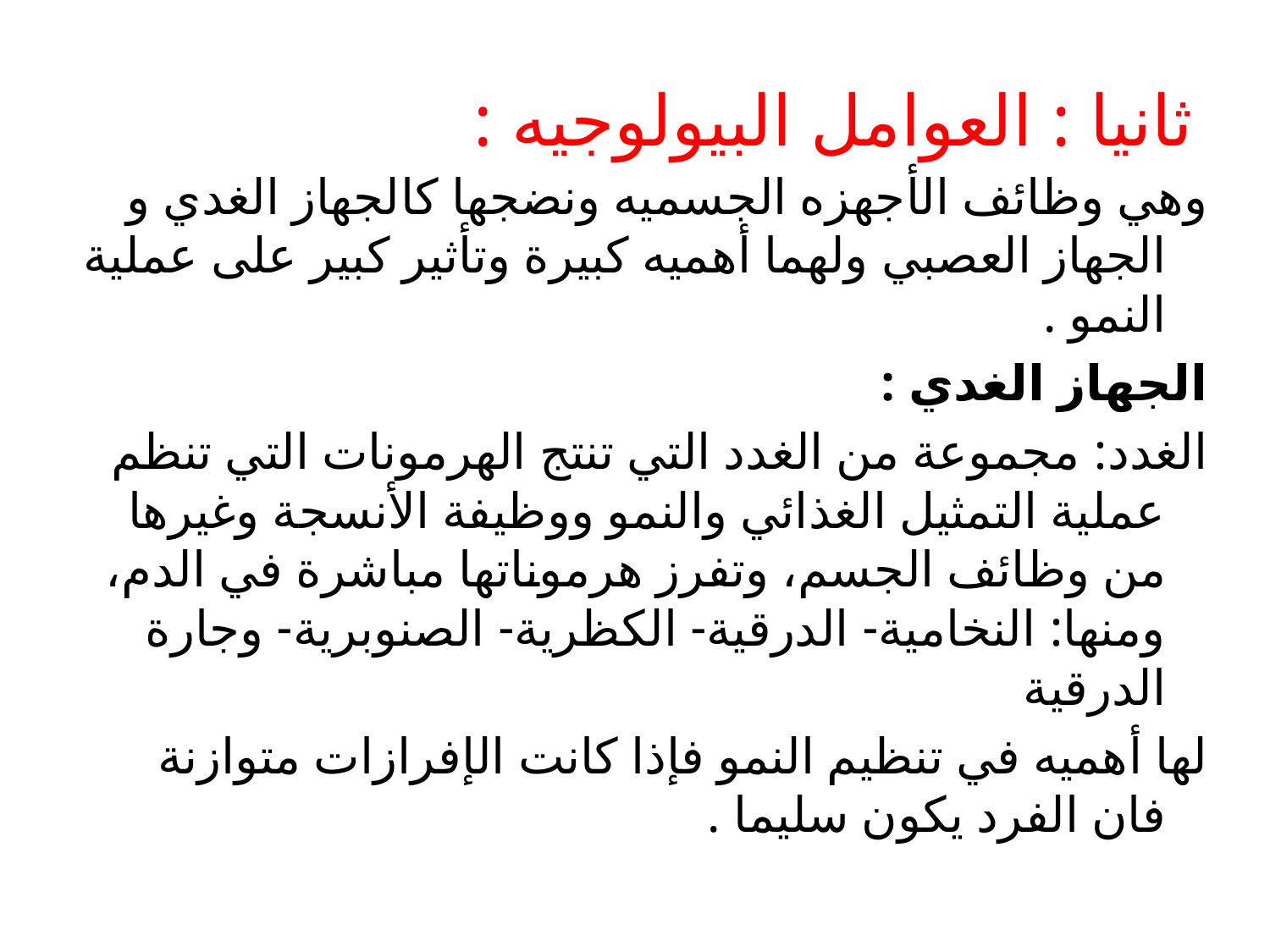

# ثانيا : العوامل البيولوجيه :
وهي وظائف الأجهزه الجسميه ونضجها كالجهاز الغدي و الجهاز العصبي ولهما أهميه كبيرة وتأثير كبير على عملية النمو .
الجهاز الغدي :
الغدد: مجموعة من الغدد التي تنتج الهرمونات التي تنظم عملية التمثيل الغذائي والنمو ووظيفة الأنسجة وغيرها من وظائف الجسم، وتفرز هرموناتها مباشرة في الدم، ومنها: النخامية- الدرقية- الكظرية- الصنوبرية- وجارة الدرقية
لها أهميه في تنظيم النمو فإذا كانت الإفرازات متوازنة فان الفرد يكون سليما .